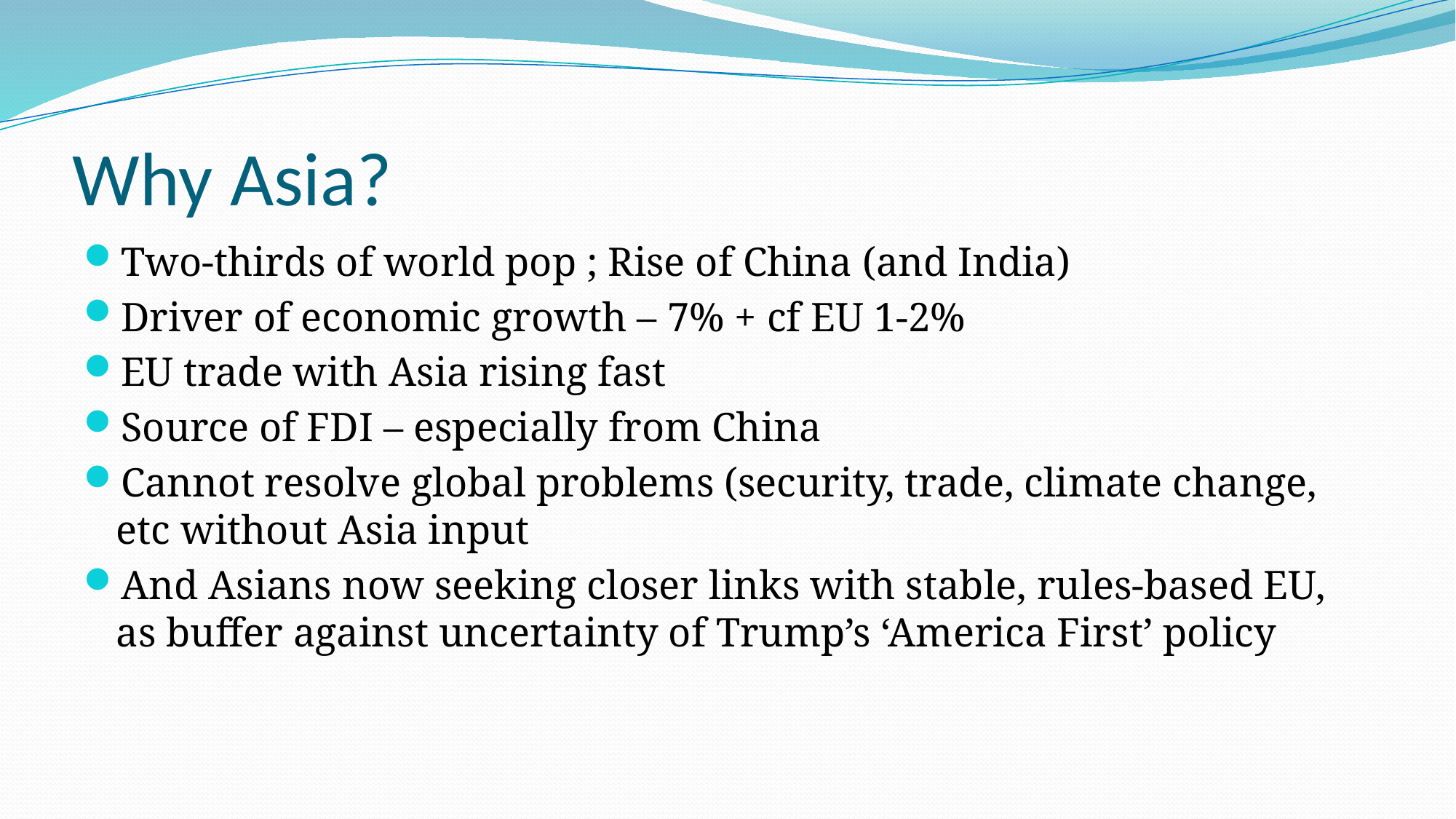

# Why Asia?
Two-thirds of world pop ; Rise of China (and India)
Driver of economic growth – 7% + cf EU 1-2%
EU trade with Asia rising fast
Source of FDI – especially from China
Cannot resolve global problems (security, trade, climate change, etc without Asia input
And Asians now seeking closer links with stable, rules-based EU, as buffer against uncertainty of Trump’s ‘America First’ policy